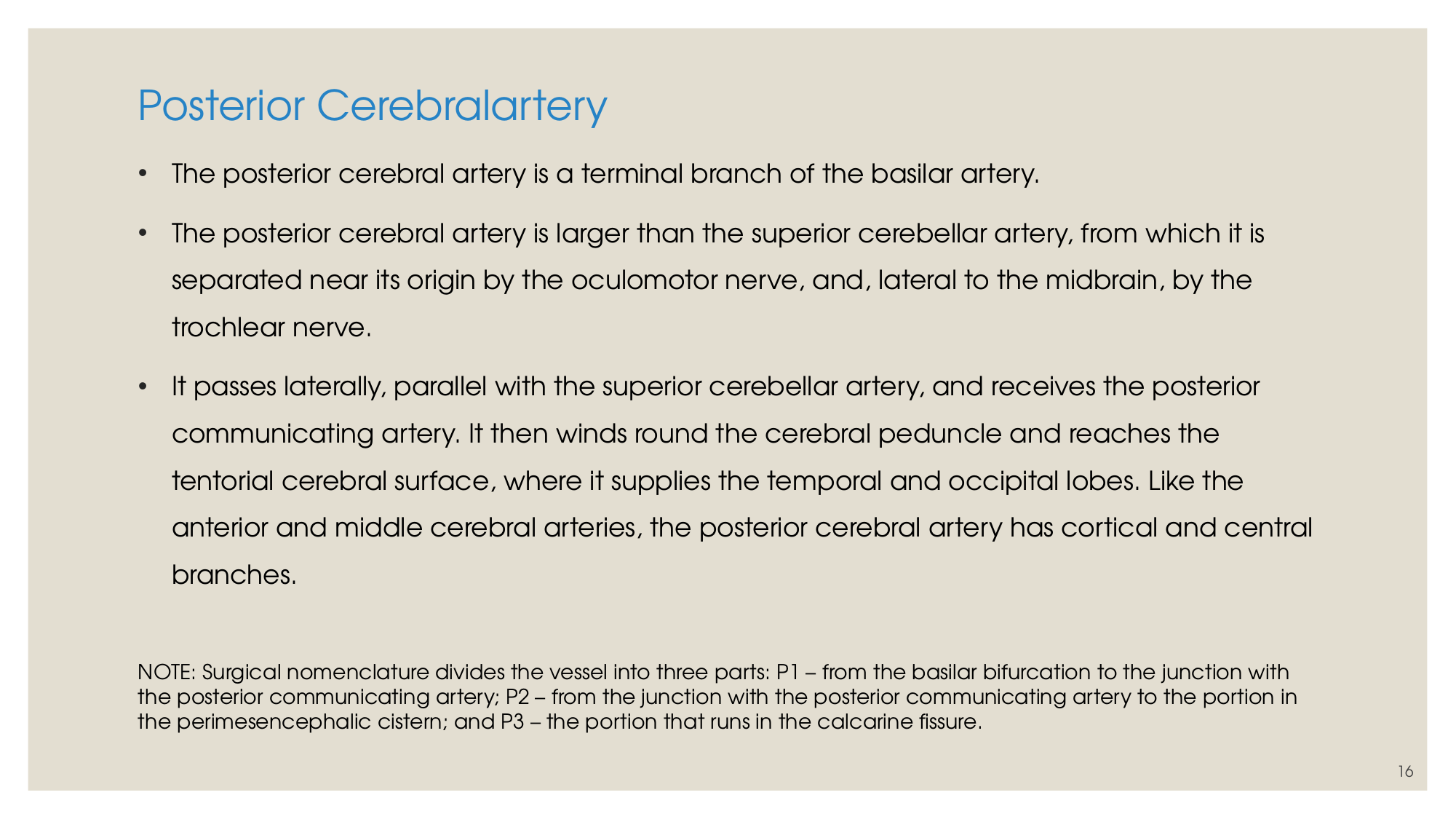

Posterior Cerebralartery
The posterior cerebral artery is a terminal branch of the basilar artery.
The posterior cerebral artery is larger than the superior cerebellar artery, from which it is separated near its origin by the oculomotor nerve, and, lateral to the midbrain, by the trochlear nerve.
It passes laterally, parallel with the superior cerebellar artery, and receives the posterior communicating artery. It then winds round the cerebral peduncle and reaches the tentorial cerebral surface, where it supplies the temporal and occipital lobes. Like the anterior and middle cerebral arteries, the posterior cerebral artery has cortical and central branches.

NOTE: Surgical nomenclature divides the vessel into three parts: P1 – from the basilar bifurcation to the junction with the posterior communicating artery; P2 – from the junction with the posterior communicating artery to the portion in the perimesencephalic cistern; and P3 – the portion that runs in the calcarine fissure.
16